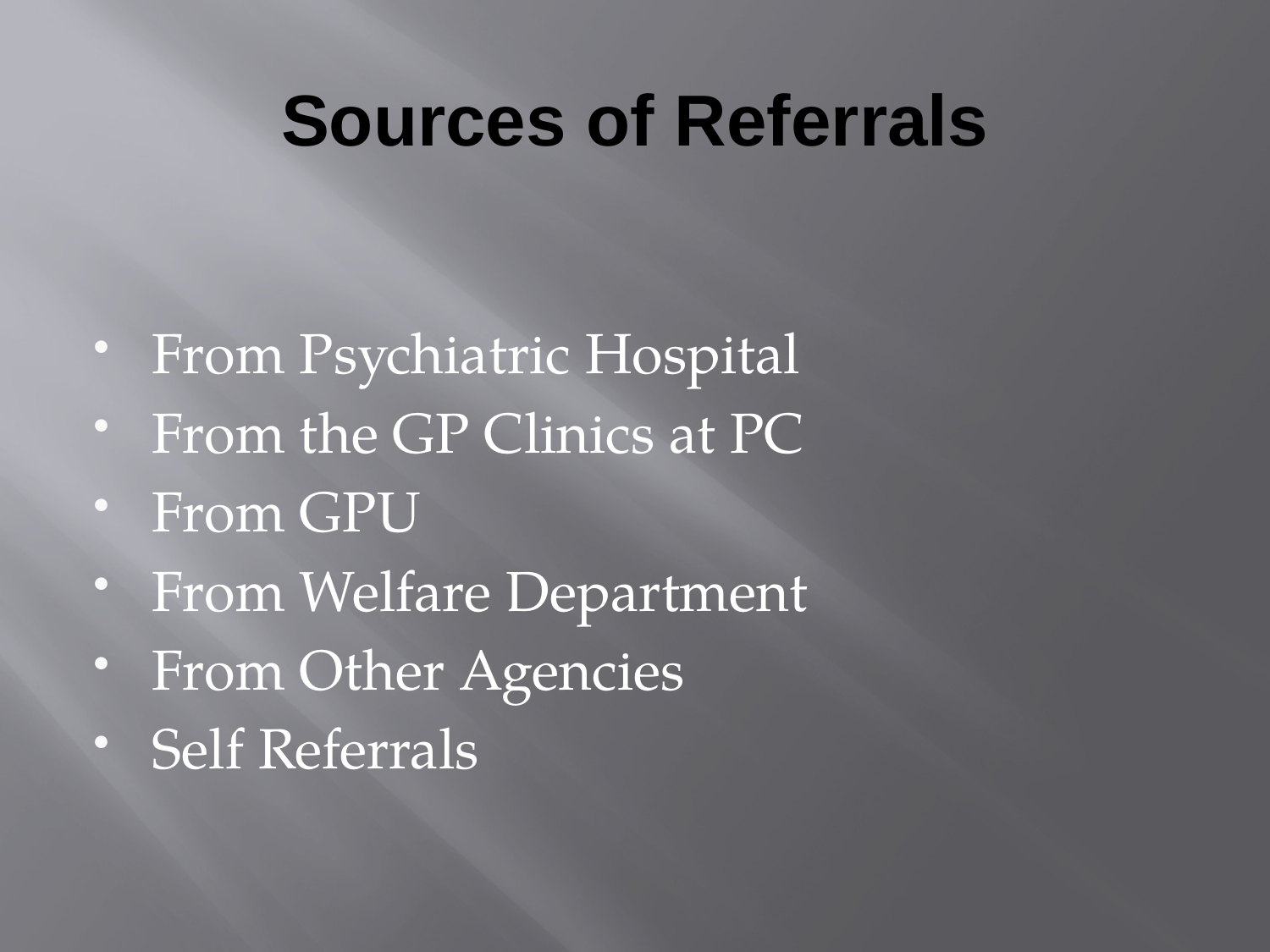

# Sources of Referrals
From Psychiatric Hospital
From the GP Clinics at PC
From GPU
From Welfare Department
From Other Agencies
Self Referrals